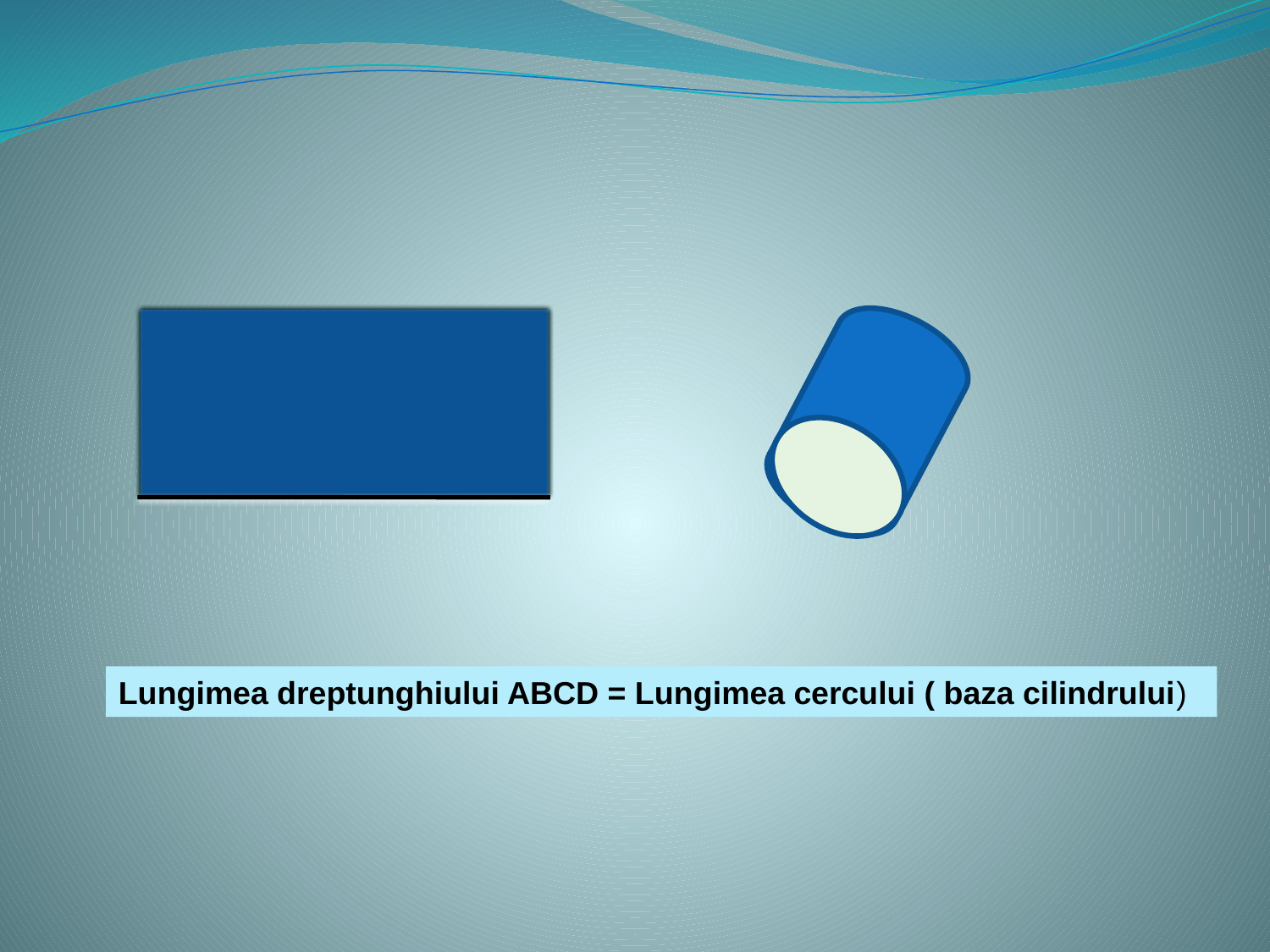

Lungimea dreptunghiului ABCD = Lungimea cercului ( baza cilindrului)